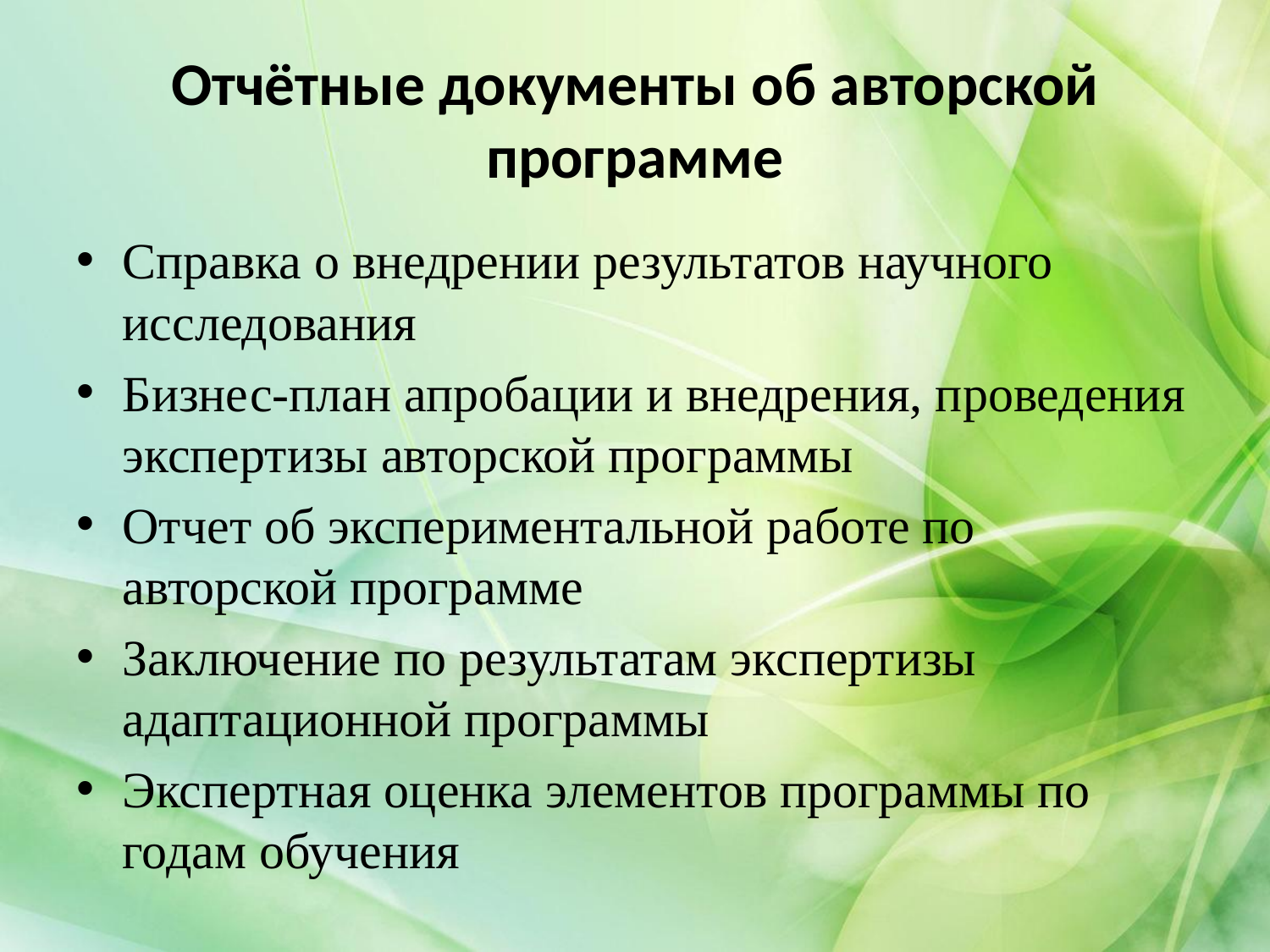

# Отчётные документы об авторской программе
Справка о внедрении результатов научного исследования
Бизнес-план апробации и внедрения, проведения экспертизы авторской программы
Отчет об экспериментальной работе по авторской программе
Заключение по результатам экспертизы адаптационной программы
Экспертная оценка элементов программы по годам обучения